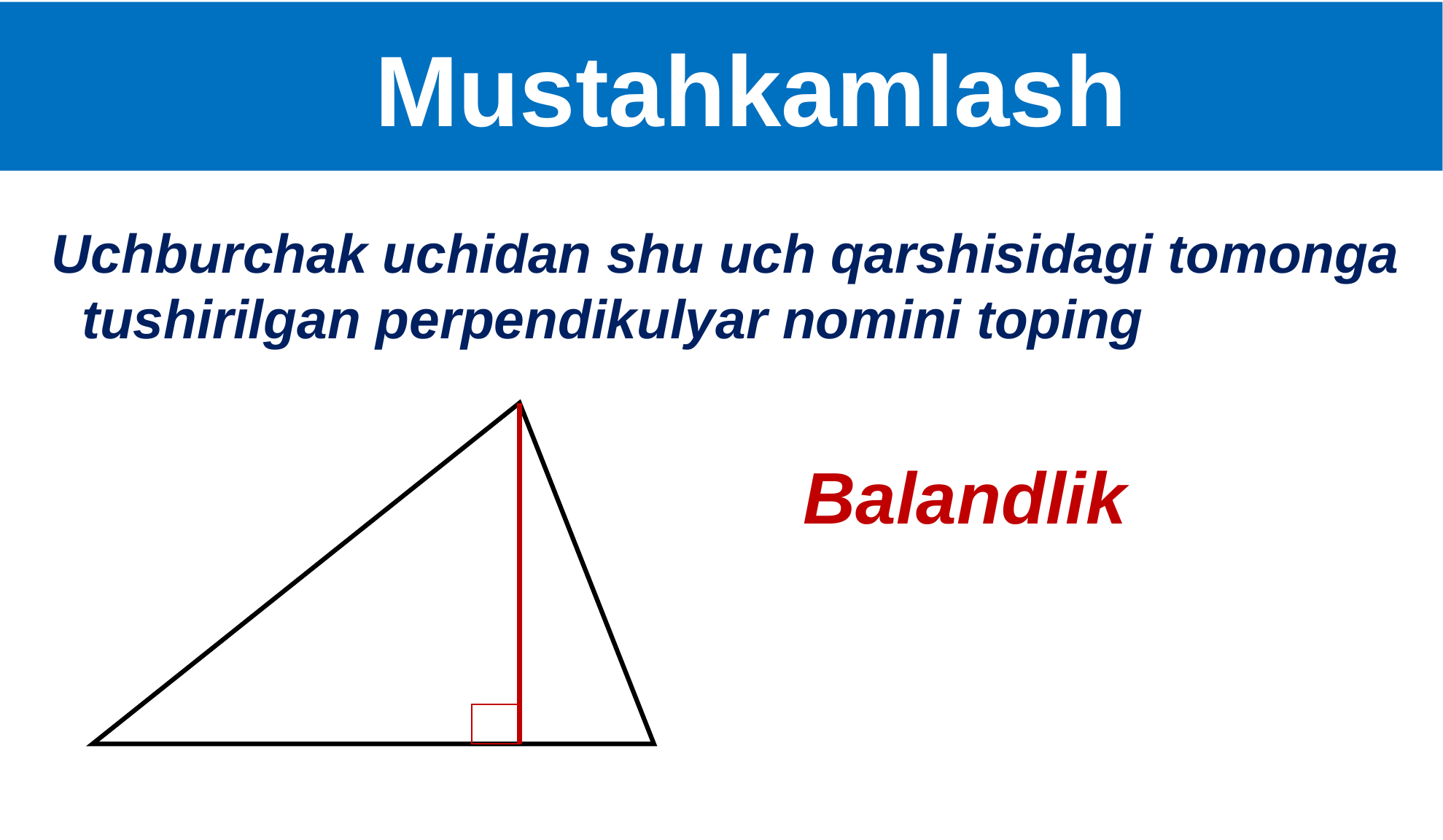

Mustahkamlash

Uchburchak uchidan shu uch qarshisidagi tomonga   tushirilgan perpendikulyar nomini toping
A
Balandlik